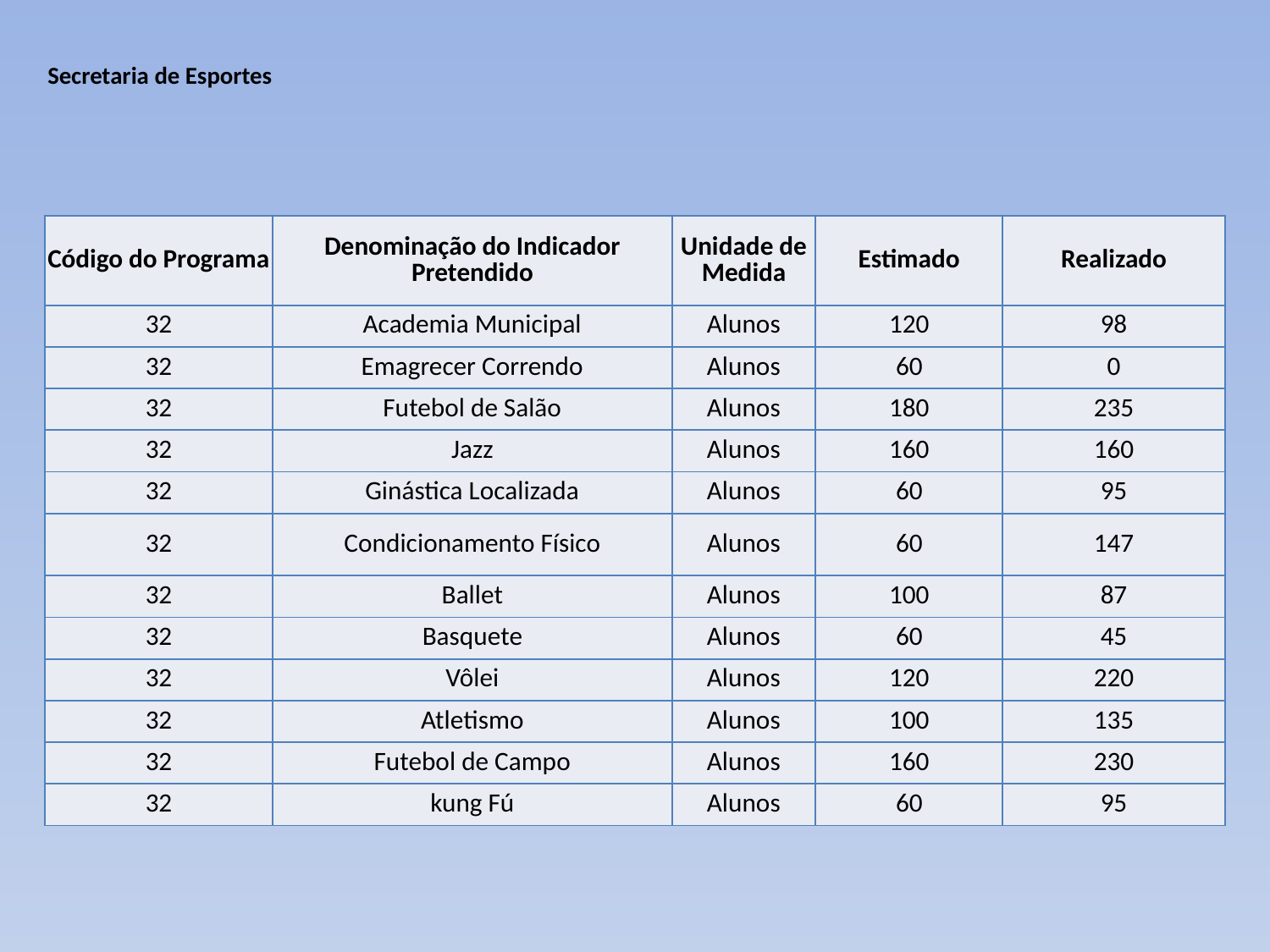

# Secretaria de Esportes

| Código do Programa | Denominação do Indicador Pretendido | Unidade de Medida | Estimado | Realizado |
| --- | --- | --- | --- | --- |
| 32 | Academia Municipal | Alunos | 120 | 98 |
| 32 | Emagrecer Correndo | Alunos | 60 | 0 |
| 32 | Futebol de Salão | Alunos | 180 | 235 |
| 32 | Jazz | Alunos | 160 | 160 |
| 32 | Ginástica Localizada | Alunos | 60 | 95 |
| 32 | Condicionamento Físico | Alunos | 60 | 147 |
| 32 | Ballet | Alunos | 100 | 87 |
| 32 | Basquete | Alunos | 60 | 45 |
| 32 | Vôlei | Alunos | 120 | 220 |
| 32 | Atletismo | Alunos | 100 | 135 |
| 32 | Futebol de Campo | Alunos | 160 | 230 |
| 32 | kung Fú | Alunos | 60 | 95 |